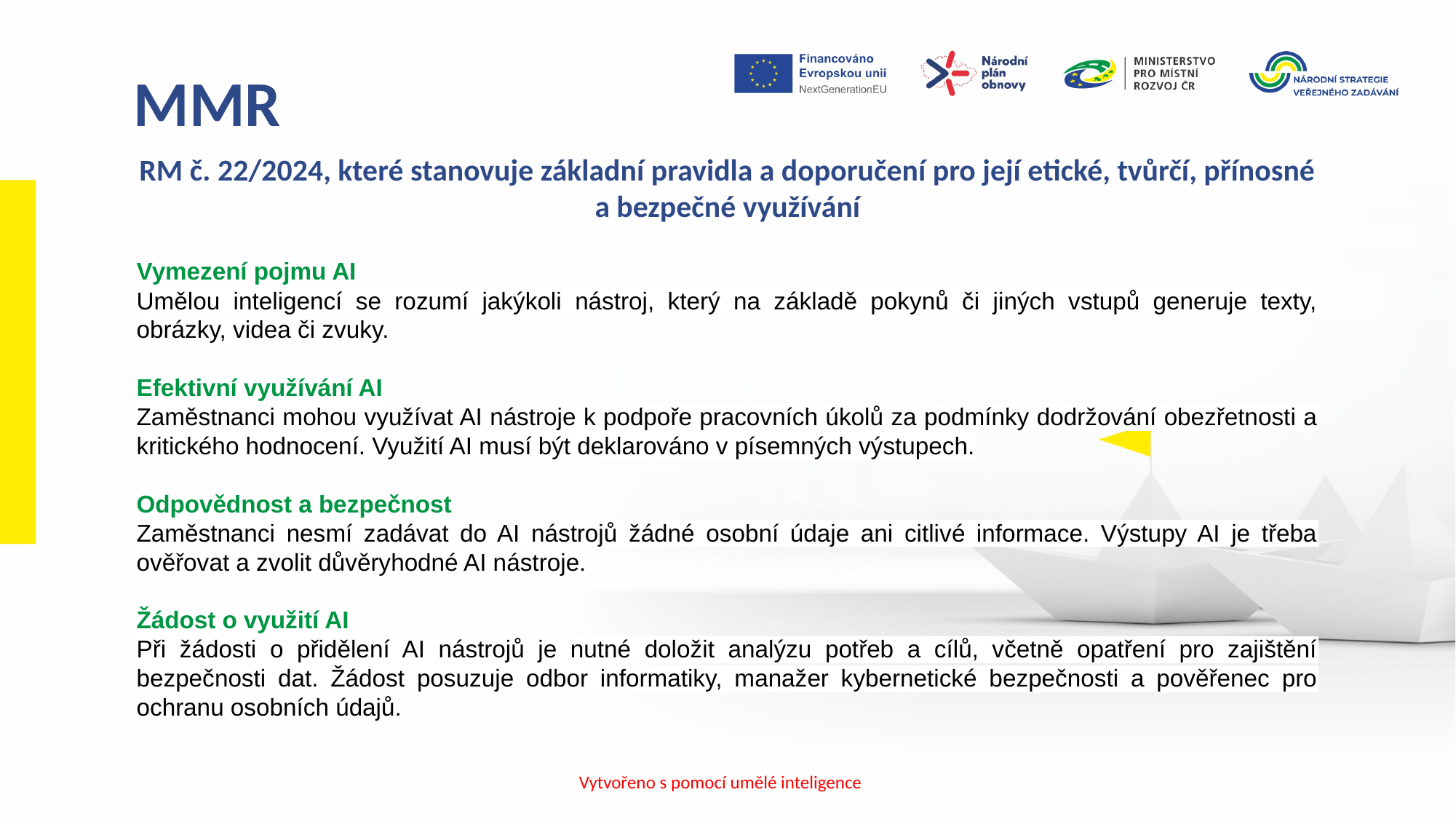

MMR
RM č. 22/2024, které stanovuje základní pravidla a doporučení pro její etické, tvůrčí, přínosné a bezpečné využívání

Vymezení pojmu AI
Umělou inteligencí se rozumí jakýkoli nástroj, který na základě pokynů či jiných vstupů generuje texty, obrázky, videa či zvuky.

Efektivní využívání AI
Zaměstnanci mohou využívat AI nástroje k podpoře pracovních úkolů za podmínky dodržování obezřetnosti a kritického hodnocení. Využití AI musí být deklarováno v písemných výstupech.

Odpovědnost a bezpečnost
Zaměstnanci nesmí zadávat do AI nástrojů žádné osobní údaje ani citlivé informace. Výstupy AI je třeba ověřovat a zvolit důvěryhodné AI nástroje.

Žádost o využití AI
Při žádosti o přidělení AI nástrojů je nutné doložit analýzu potřeb a cílů, včetně opatření pro zajištění bezpečnosti dat. Žádost posuzuje odbor informatiky, manažer kybernetické bezpečnosti a pověřenec pro ochranu osobních údajů.
Vytvořeno s pomocí umělé inteligence